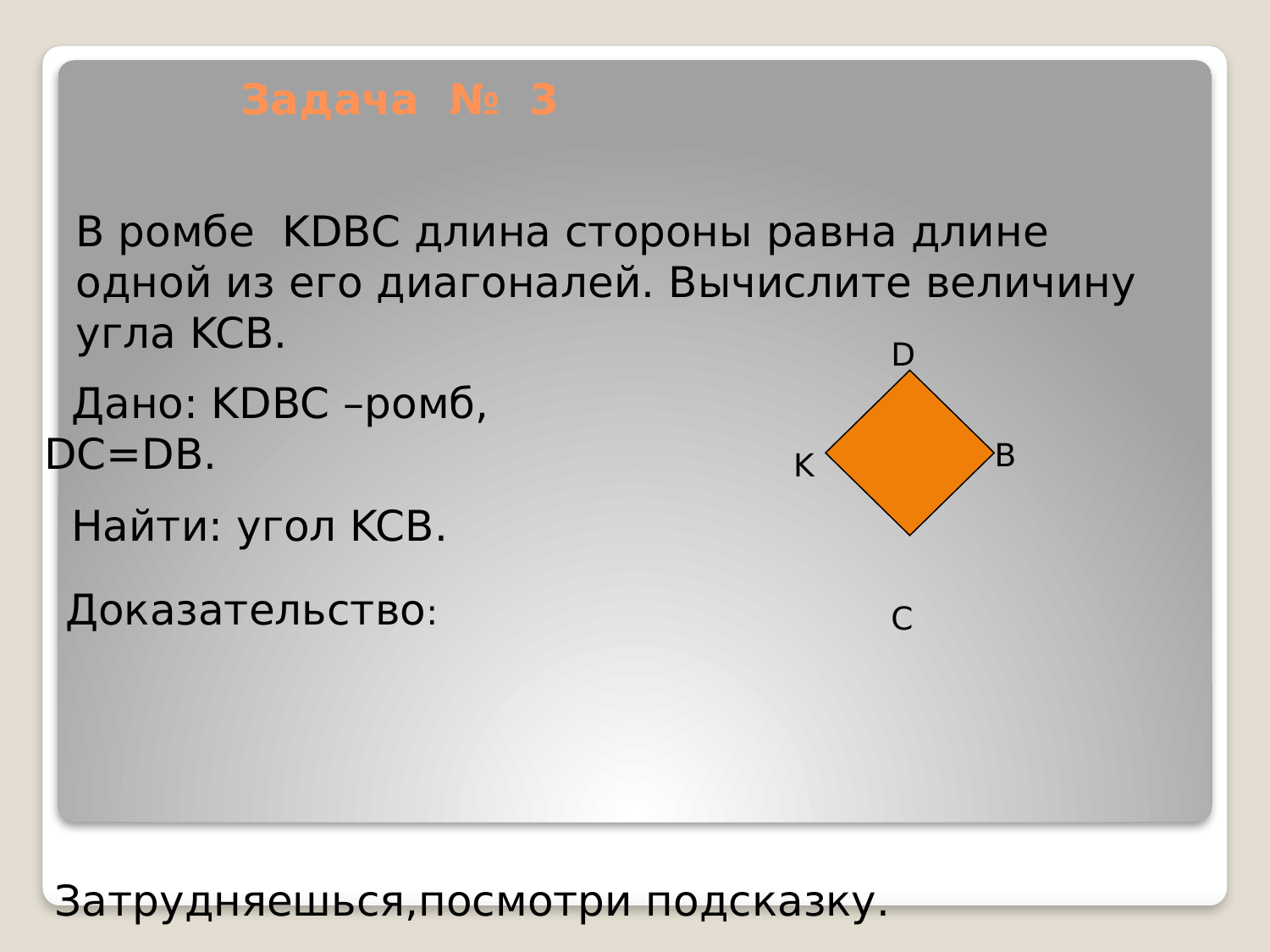

# Задача  №  3
В ромбе  KDBC длина стороны равна длине одной из его диагоналей. Вычислите величину угла KCB.
D
  Дано: KDBC –ромб, DC=DB.
  Найти: угол KCB.

B
K
Доказательство:
C
Затрудняешься,посмотри подсказку.